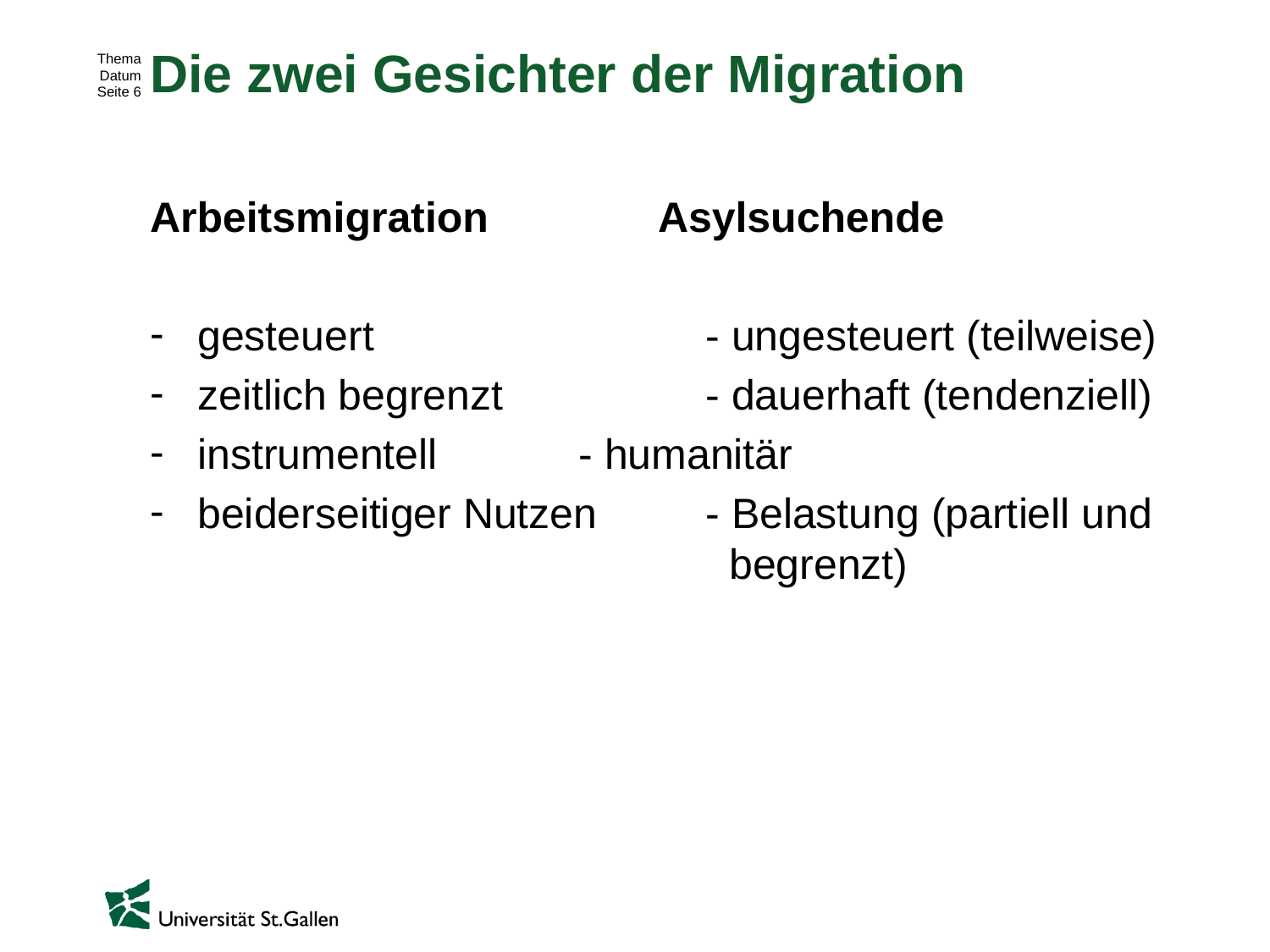

# Die zwei Gesichter der Migration
Arbeitsmigration		Asylsuchende

gesteuert			- ungesteuert (teilweise)
zeitlich begrenzt		- dauerhaft (tendenziell)
instrumentell		- humanitär
beiderseitiger Nutzen	- Belastung (partiell und 					  begrenzt)